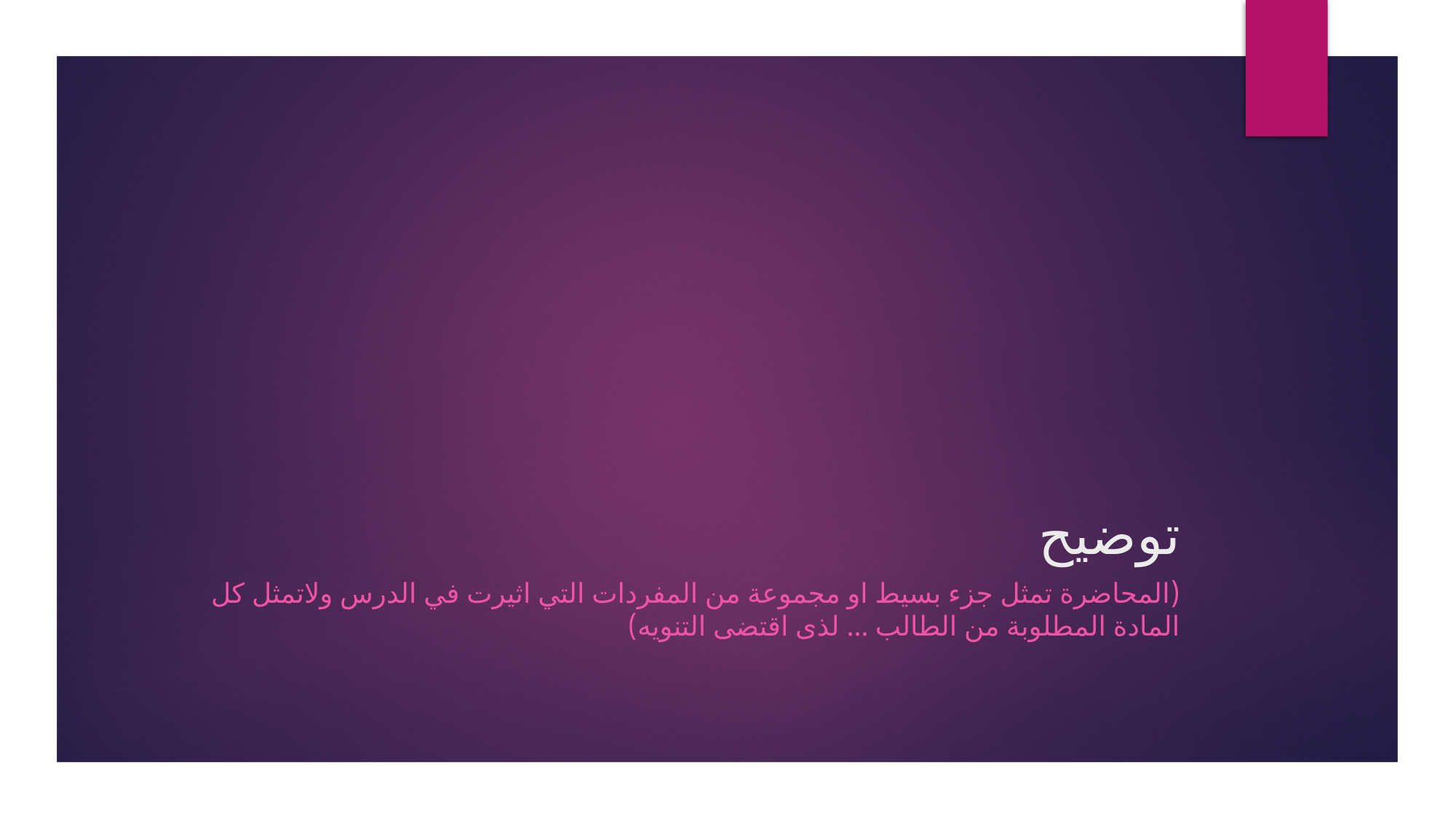

# توضيح
(المحاضرة تمثل جزء بسيط او مجموعة من المفردات التي اثيرت في الدرس ولاتمثل كل المادة المطلوبة من الطالب ... لذى اقتضى التنويه)